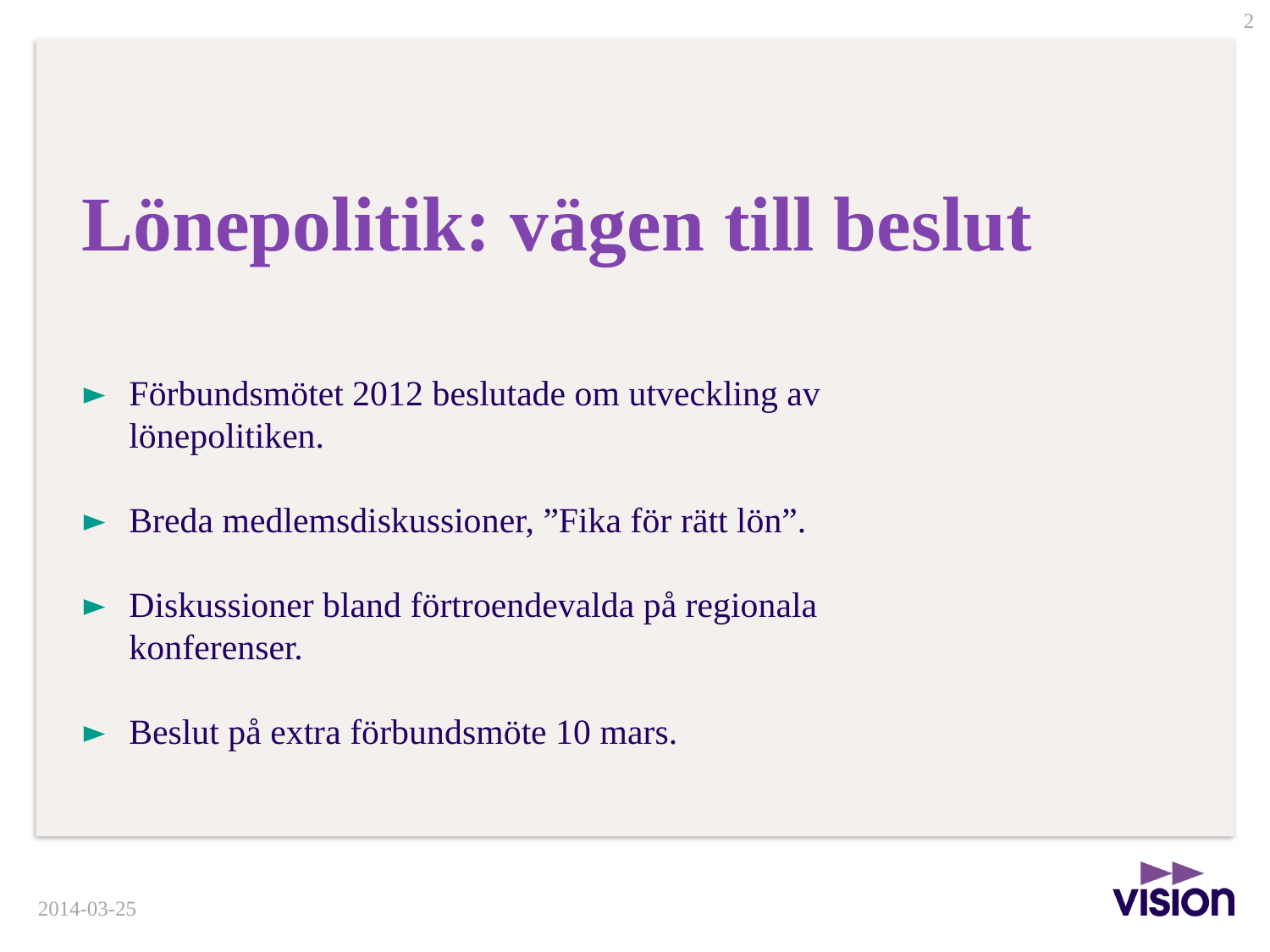

# Lönepolitik: vägen till beslut
Förbundsmötet 2012 beslutade om utveckling av lönepolitiken.

Breda medlemsdiskussioner, ”Fika för rätt lön”.

Diskussioner bland förtroendevalda på regionala konferenser.

Beslut på extra förbundsmöte 10 mars.
2014-03-25